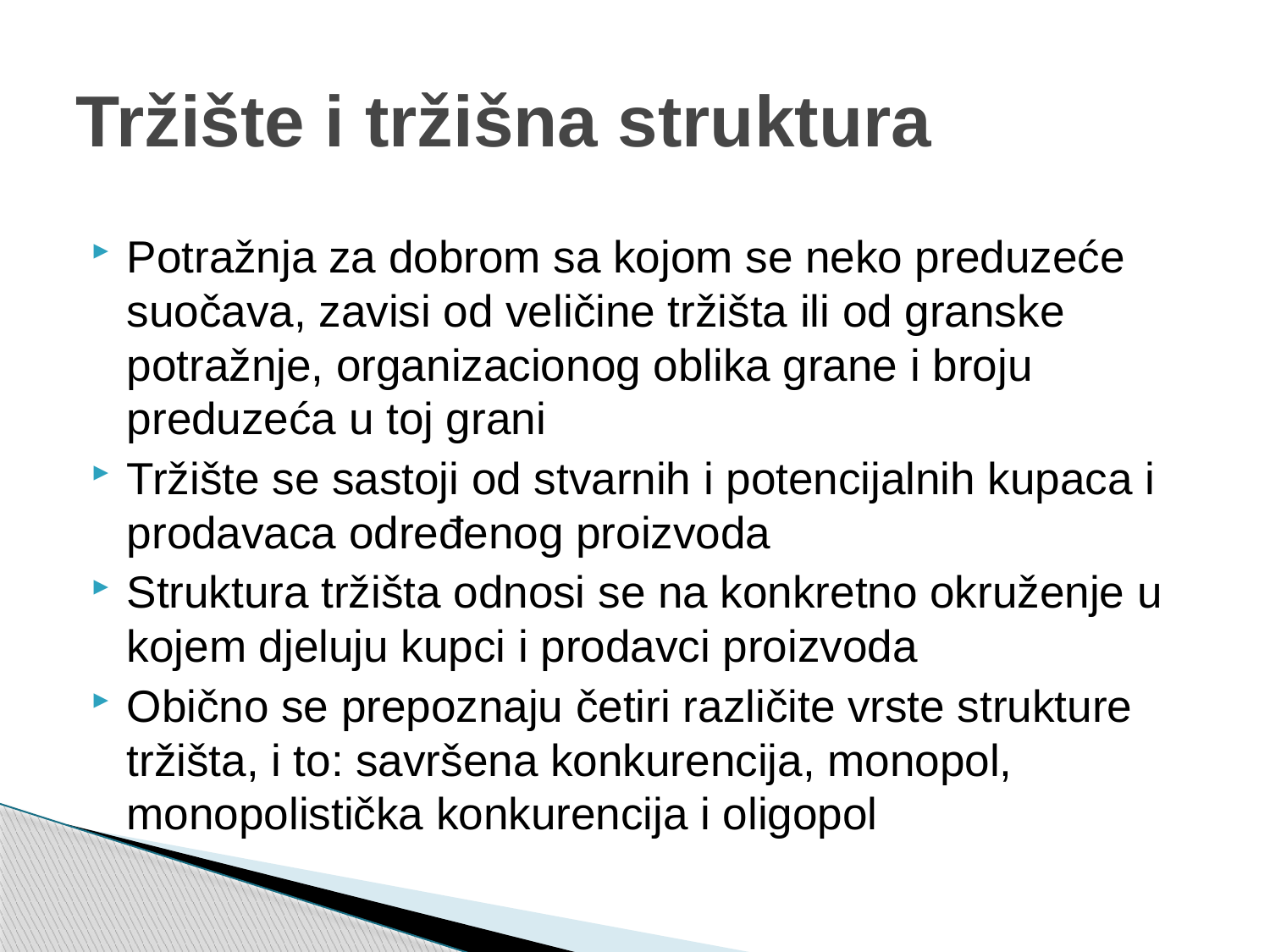

# Tržište i tržišna struktura
Potražnja za dobrom sa kojom se neko preduzeće suočava, zavisi od veličine tržišta ili od granske potražnje, organizacionog oblika grane i broju preduzeća u toj grani
Tržište se sastoji od stvarnih i potencijalnih kupaca i prodavaca određenog proizvoda
Struktura tržišta odnosi se na konkretno okruženje u kojem djeluju kupci i prodavci proizvoda
Obično se prepoznaju četiri različite vrste strukture tržišta, i to: savršena konkurencija, monopol, monopolistička konkurencija i oligopol